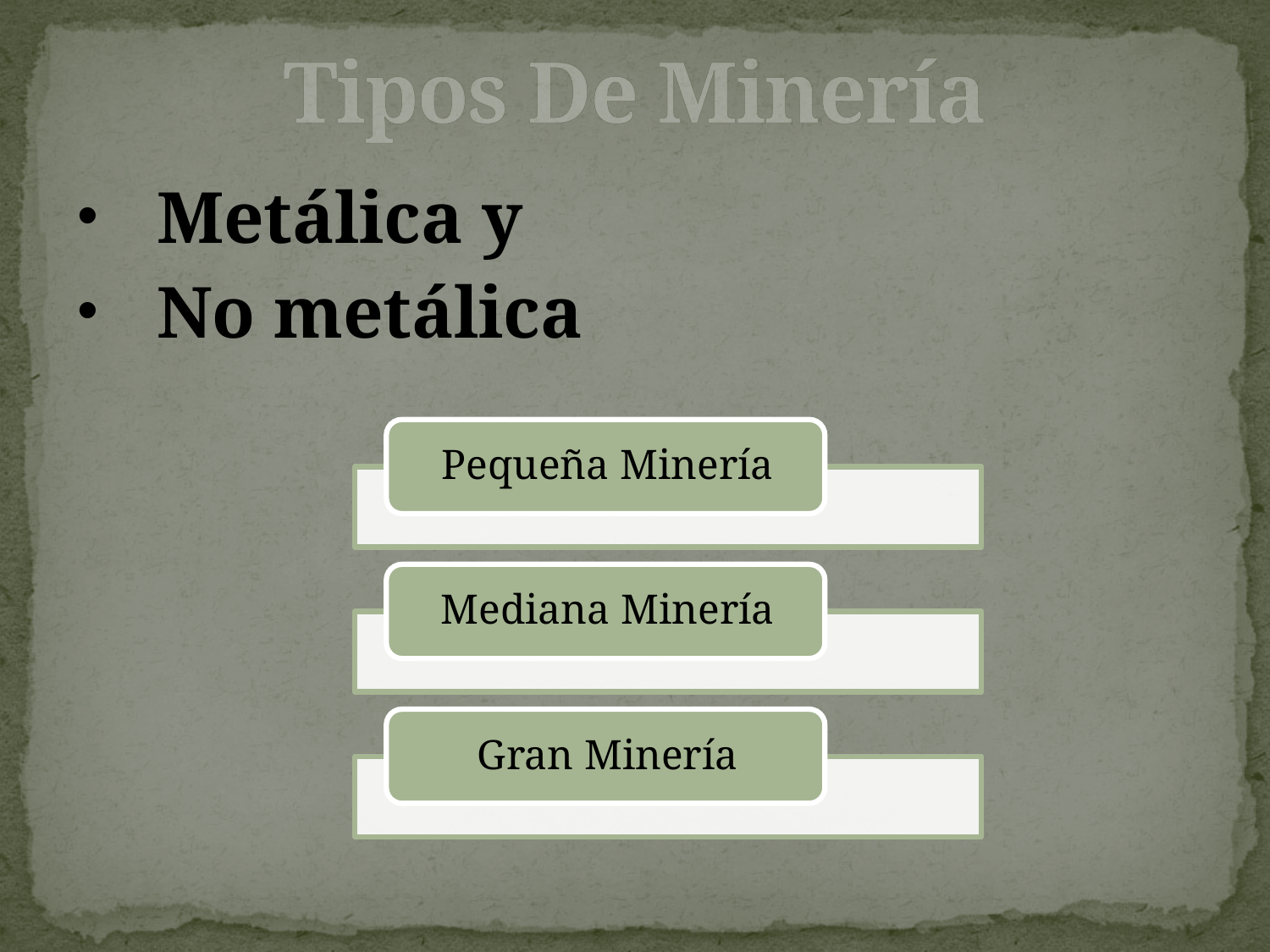

Tipos De Minería
Metálica y
No metálica

Pequeña Minería
Mediana Minería
Gran Minería